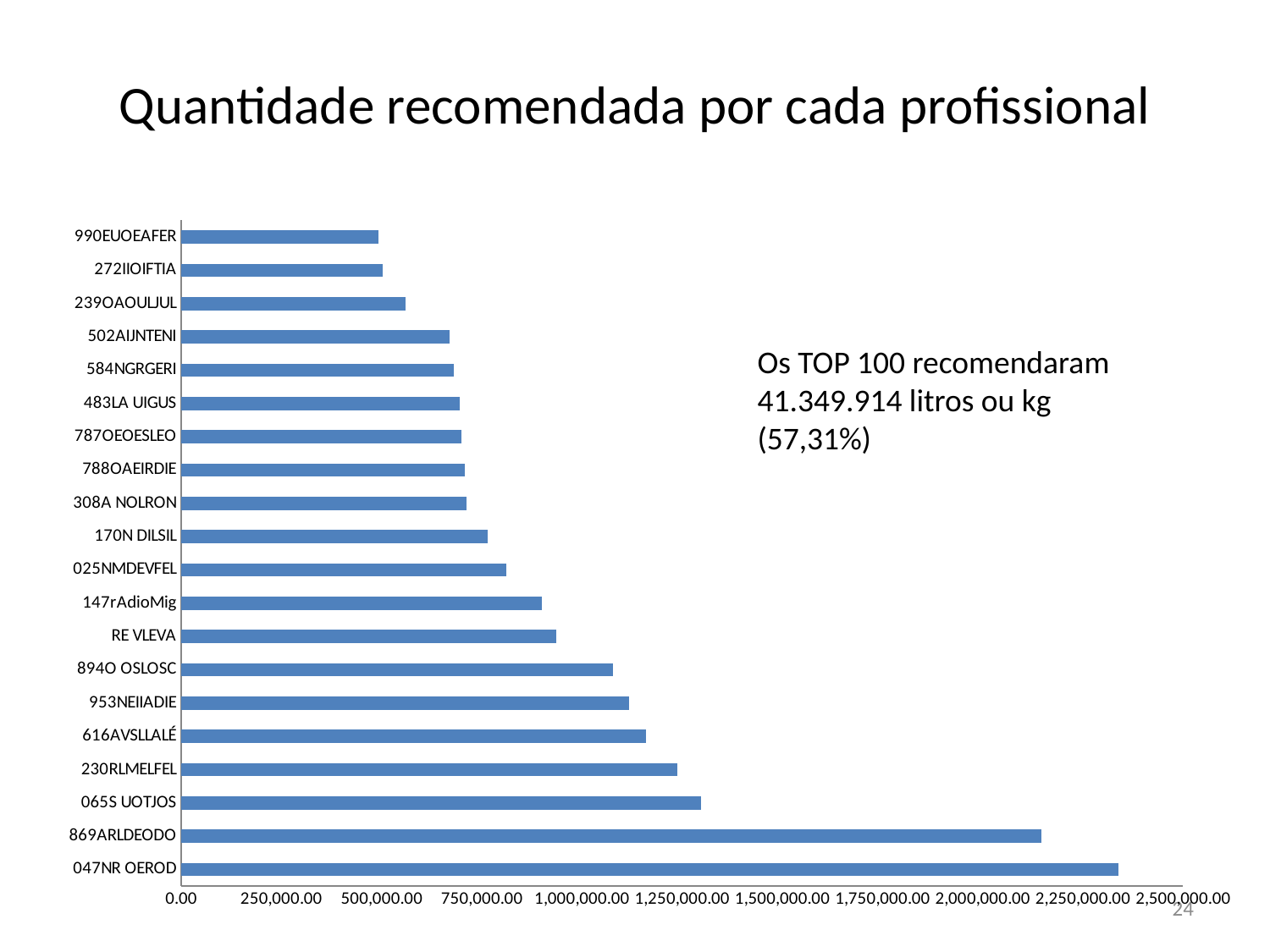

# Quantidade recomendada por cada profissional

### Chart

| Category |  |
|---|---|
| 047NR OEROD | 2337837.21 |
| 869ARLDEODO | 2145644.1 |
| 065S UOTJOS | 1295918.43 |
| 230RLMELFEL | 1238151.3 |
| 616AVSLLALÉ | 1158465.0 |
| 953NEIIADIE | 1117715.85 |
| 894O OSLOSC | 1076499.21 |
| RE VLEVA | 934842.79 |
| 147rAdioMig | 899610.45 |
| 025NMDEVFEL | 809845.87 |
| 170N DILSIL | 764295.79 |
| 308A NOLRON | 711509.31 |
| 788OAEIRDIE | 707072.01 |
| 787OEOESLEO | 699541.1 |
| 483LA UIGUS | 695501.83 |
| 584NGRGERI | 680302.0 |
| 502AIJNTENI | 669758.12 |
| 239OAOULJUL | 560357.67 |
| 272IIOIFTIA | 501822.33 |
| 990EUOEAFER | 491613.0 |
Os TOP 100 recomendaram 41.349.914 litros ou kg (57,31%)
24